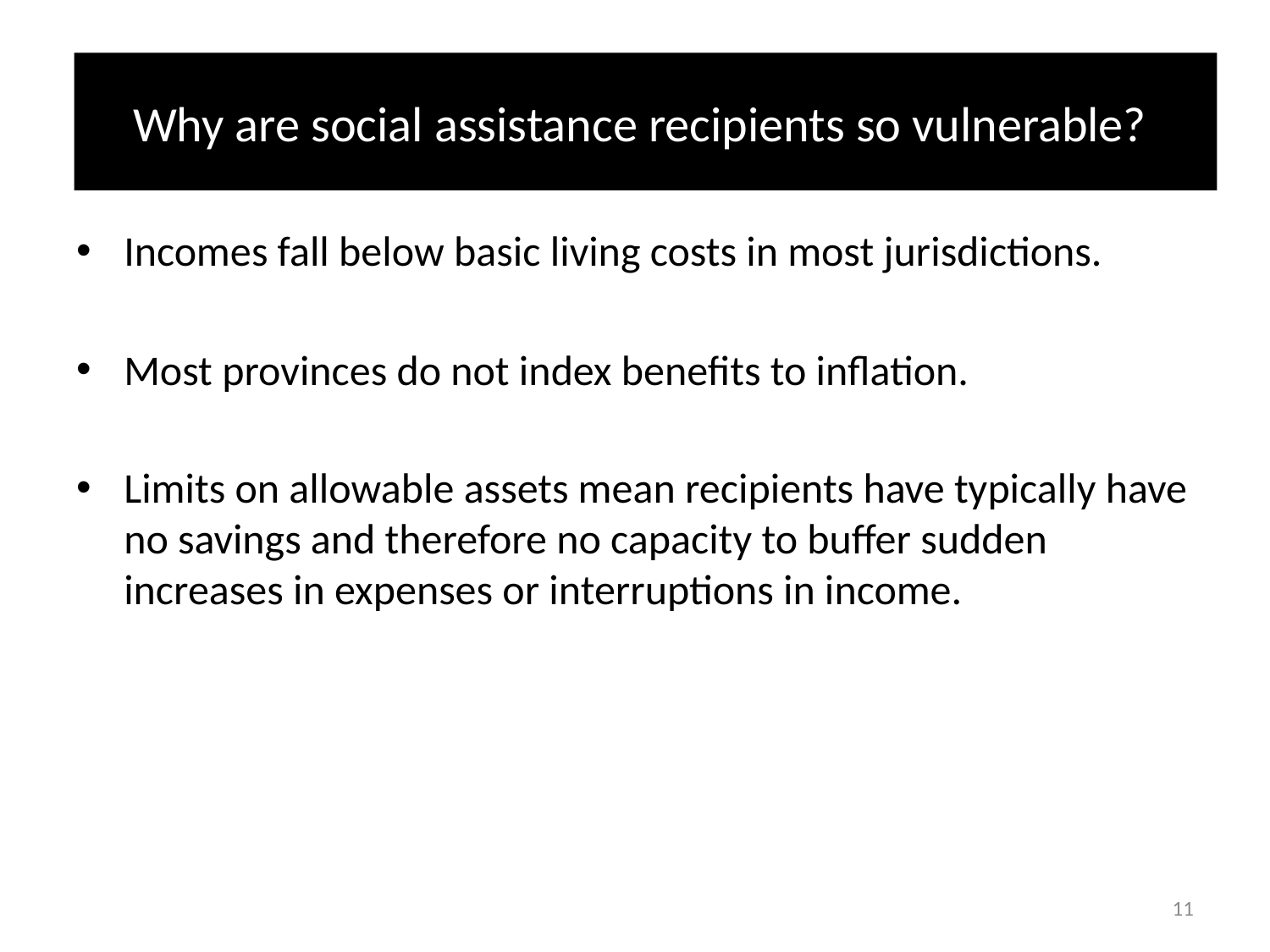

# Why are social assistance recipients so vulnerable?
Incomes fall below basic living costs in most jurisdictions.

Most provinces do not index benefits to inflation.

Limits on allowable assets mean recipients have typically have no savings and therefore no capacity to buffer sudden increases in expenses or interruptions in income.

11